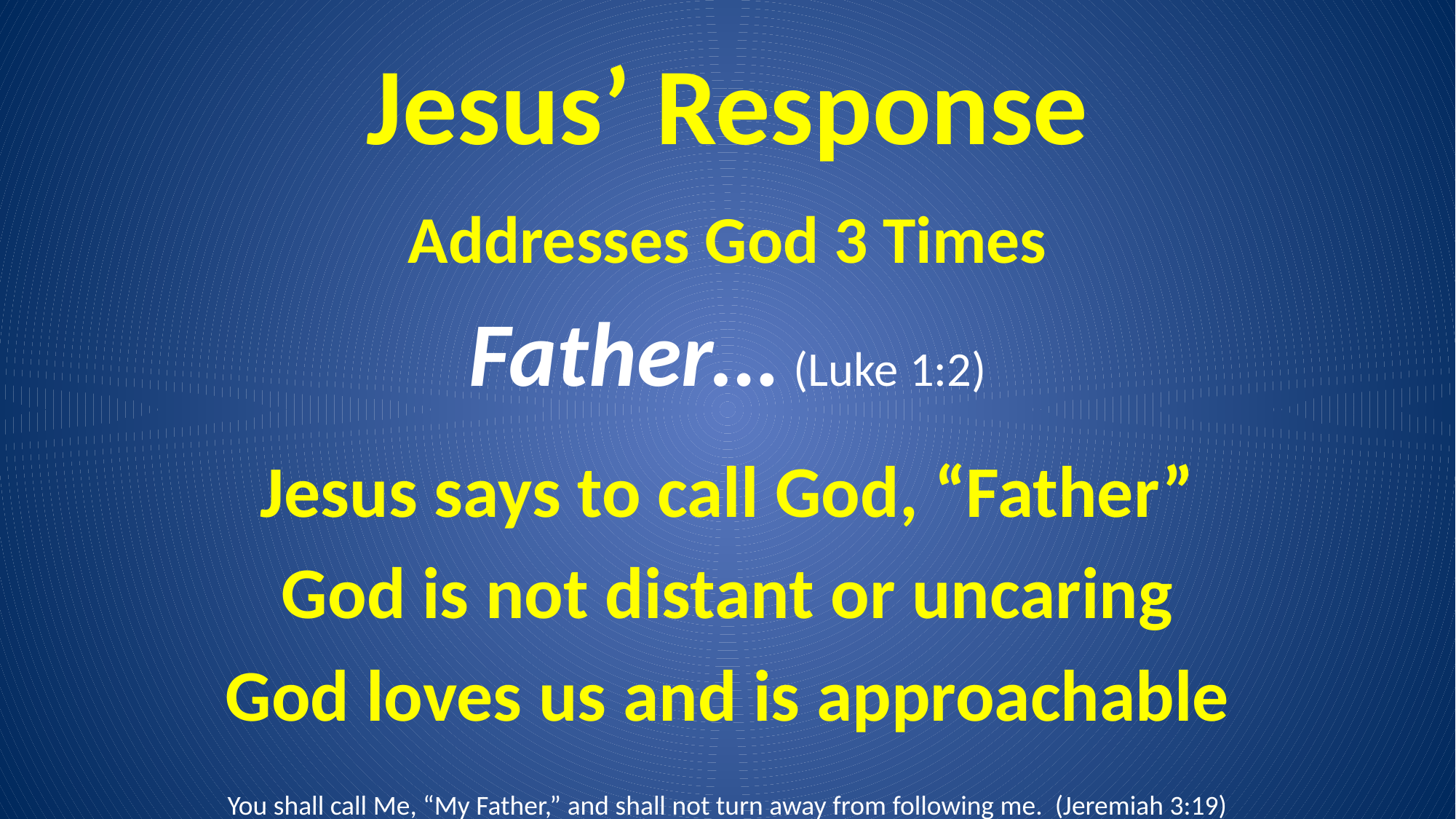

# Jesus’ Response
Addresses God 3 Times
Father… (Luke 1:2)

Jesus says to call God, “Father”
God is not distant or uncaring
God loves us and is approachable
You shall call Me, “My Father,” and shall not turn away from following me.  (Jeremiah 3:19)